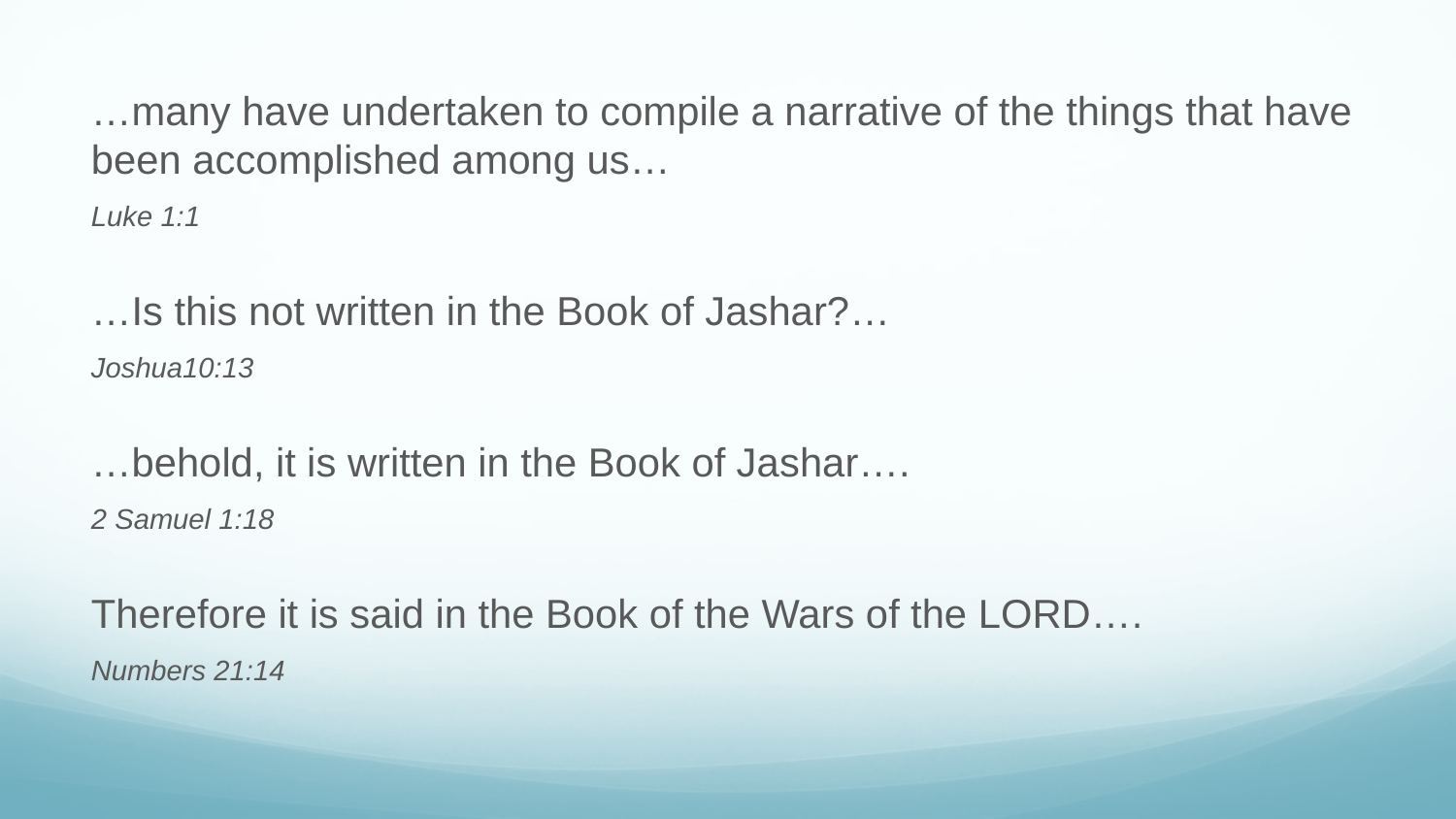

…many have undertaken to compile a narrative of the things that have been accomplished among us…
Luke 1:1
…Is this not written in the Book of Jashar?…
Joshua10:13
…behold, it is written in the Book of Jashar….
2 Samuel 1:18
Therefore it is said in the Book of the Wars of the LORD….
Numbers 21:14